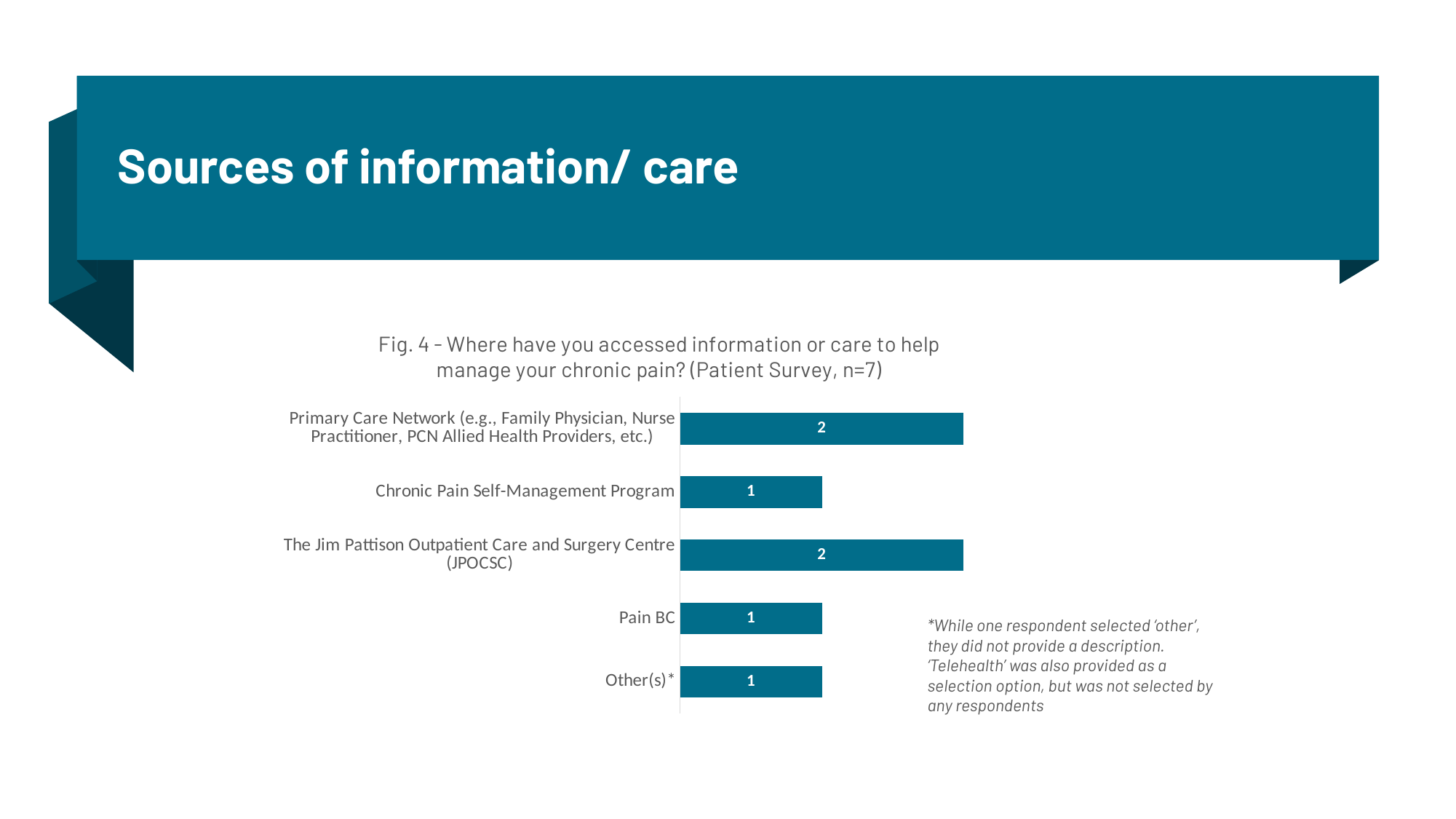

# Sources of information/ care

### Chart: Fig. 4 - Where have you accessed information or care to help manage your chronic pain? (Patient Survey, n=7)

| Category |  |
|---|---|
| Other(s)* | 1.0 |
| Pain BC | 1.0 |
| The Jim Pattison Outpatient Care and Surgery Centre (JPOCSC) | 2.0 |
| Chronic Pain Self-Management Program | 1.0 |
| Primary Care Network (e.g., Family Physician, Nurse Practitioner, PCN Allied Health Providers, etc.) | 2.0 |
*While one respondent selected ‘other’, they did not provide a description. ‘Telehealth’ was also provided as a selection option, but was not selected by any respondents